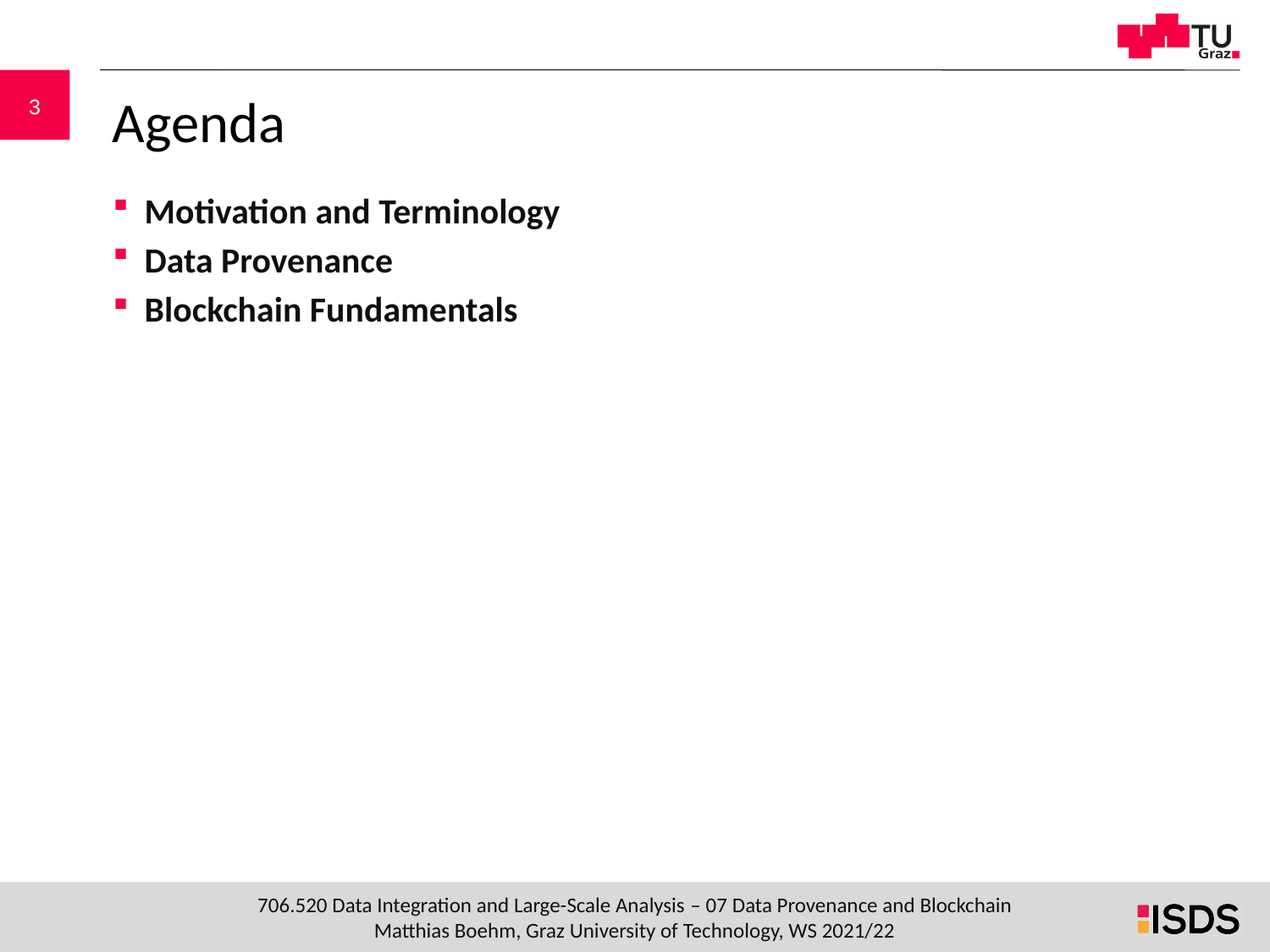

# Agenda
Motivation and Terminology
Data Provenance
Blockchain Fundamentals